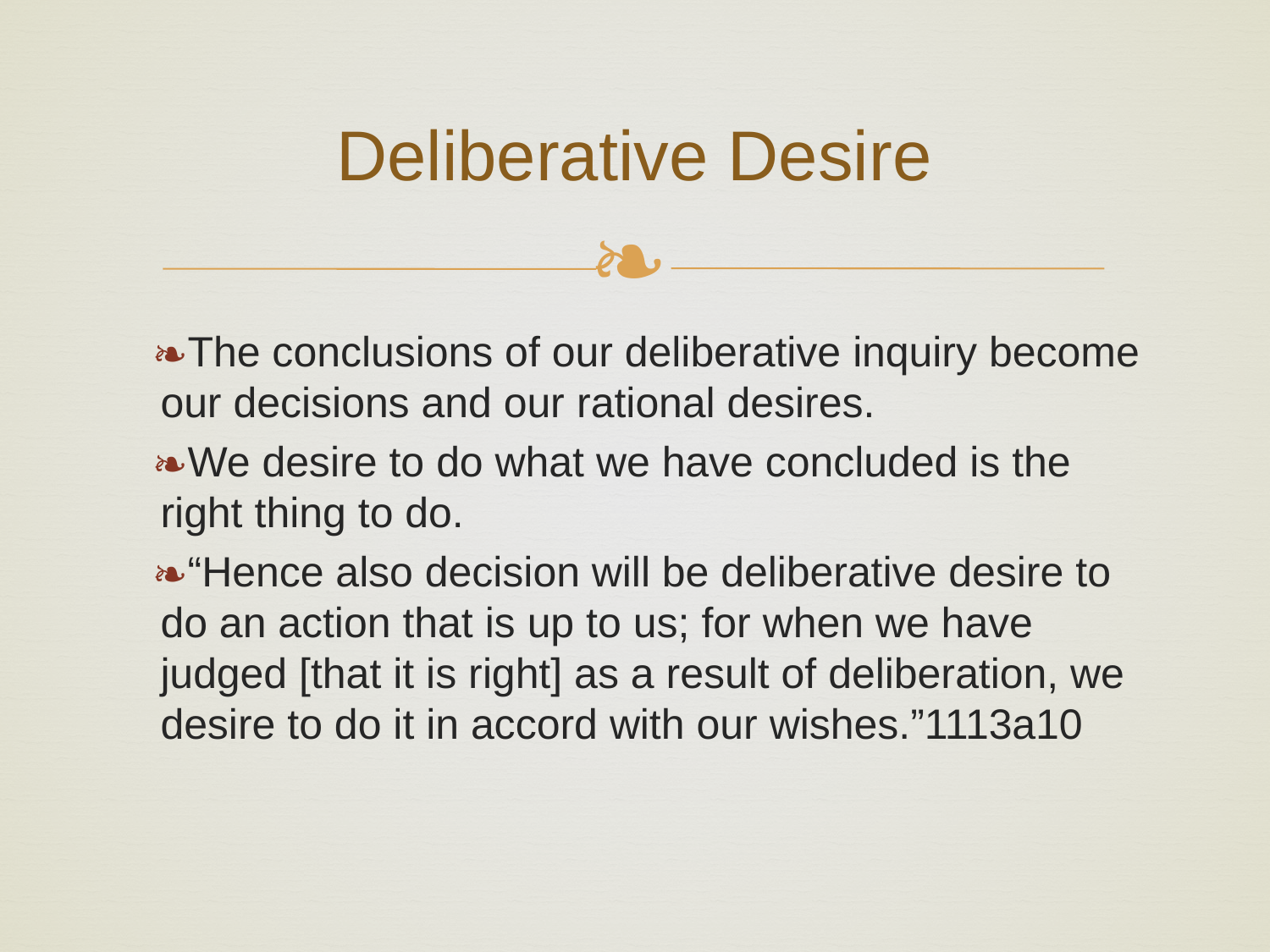

# Deliberative Desire
The conclusions of our deliberative inquiry become our decisions and our rational desires.
We desire to do what we have concluded is the right thing to do.
“Hence also decision will be deliberative desire to do an action that is up to us; for when we have judged [that it is right] as a result of deliberation, we desire to do it in accord with our wishes.”1113a10